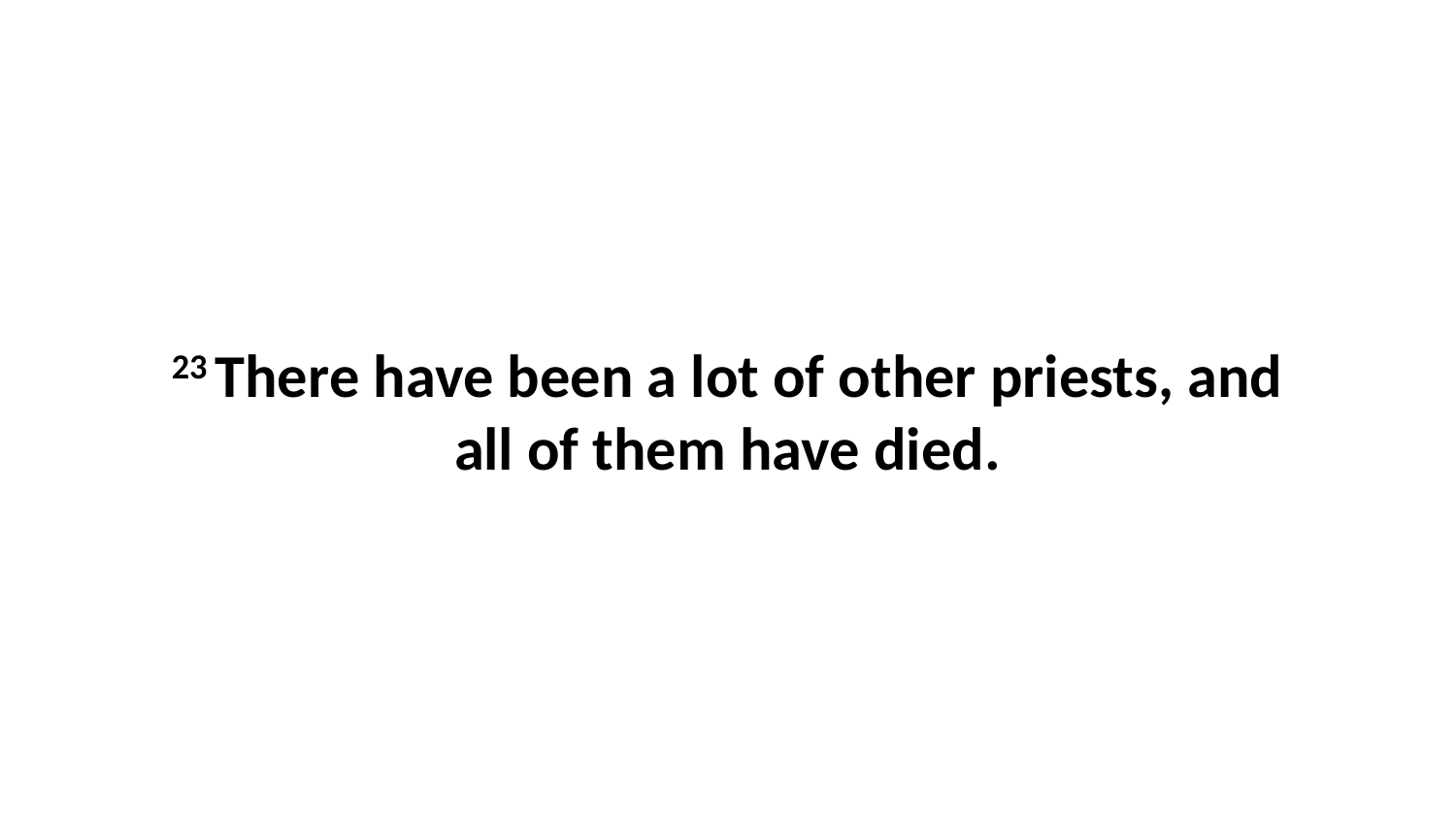

23 There have been a lot of other priests, and all of them have died.